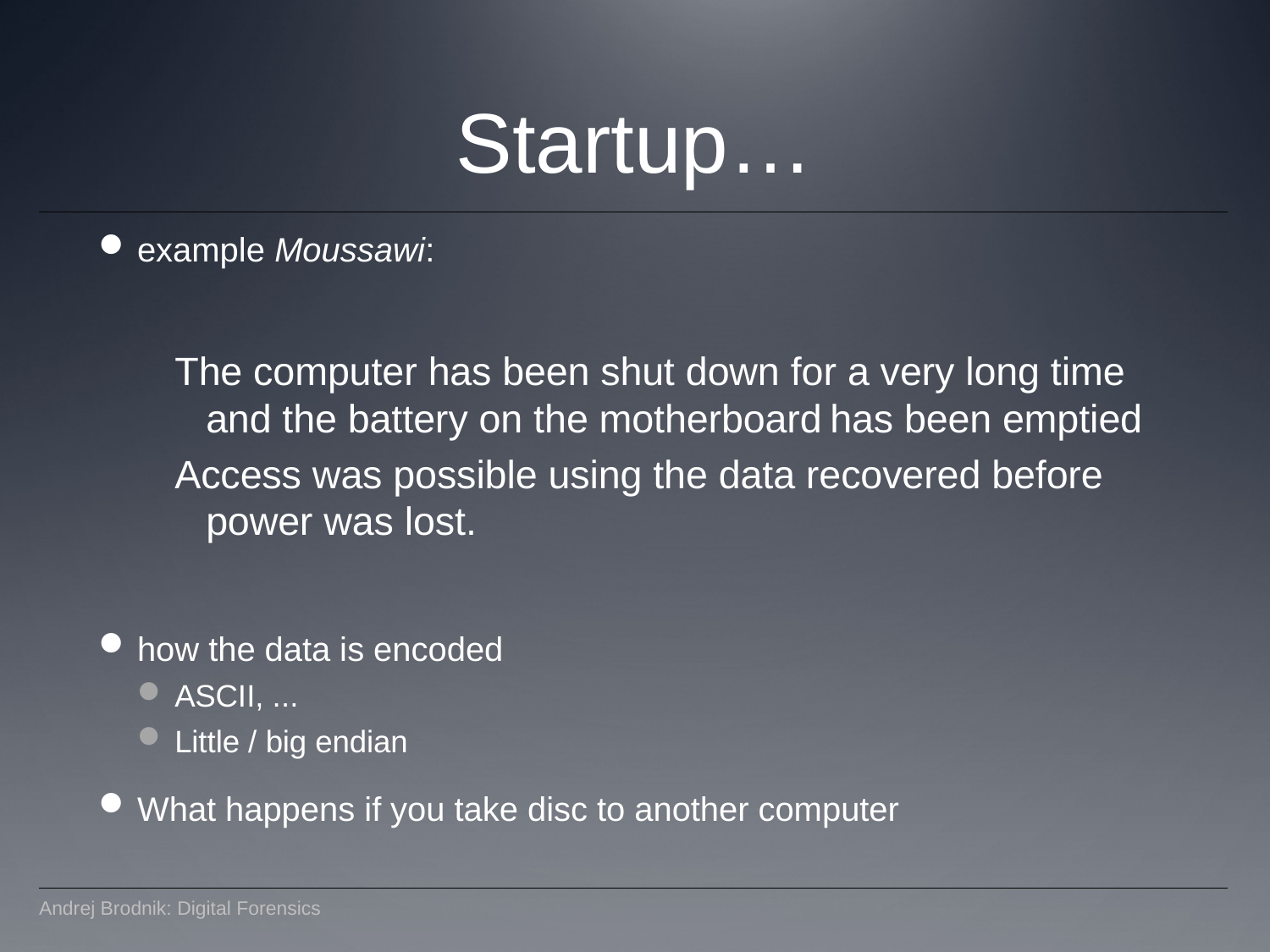

Startup…
example Moussawi:

The computer has been shut down for a very long time and the battery on the motherboard has been emptied
Access was possible using the data recovered before power was lost.

how the data is encoded
ASCII, ...
Little / big endian
What happens if you take disc to another computer

Andrej Brodnik: Digital Forensics